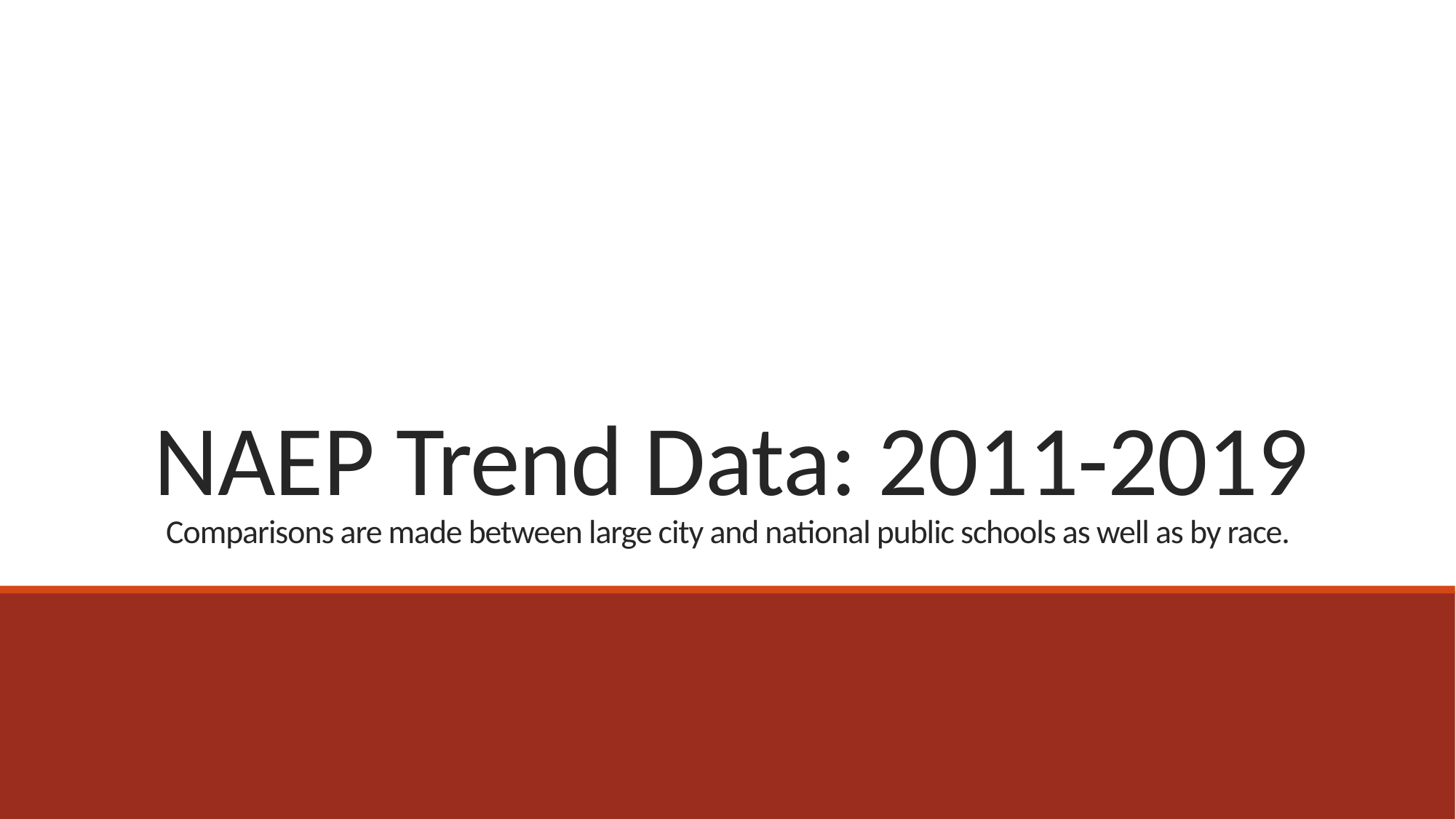

# NAEP Trend Data: 2011-2019 Comparisons are made between large city and national public schools as well as by race.